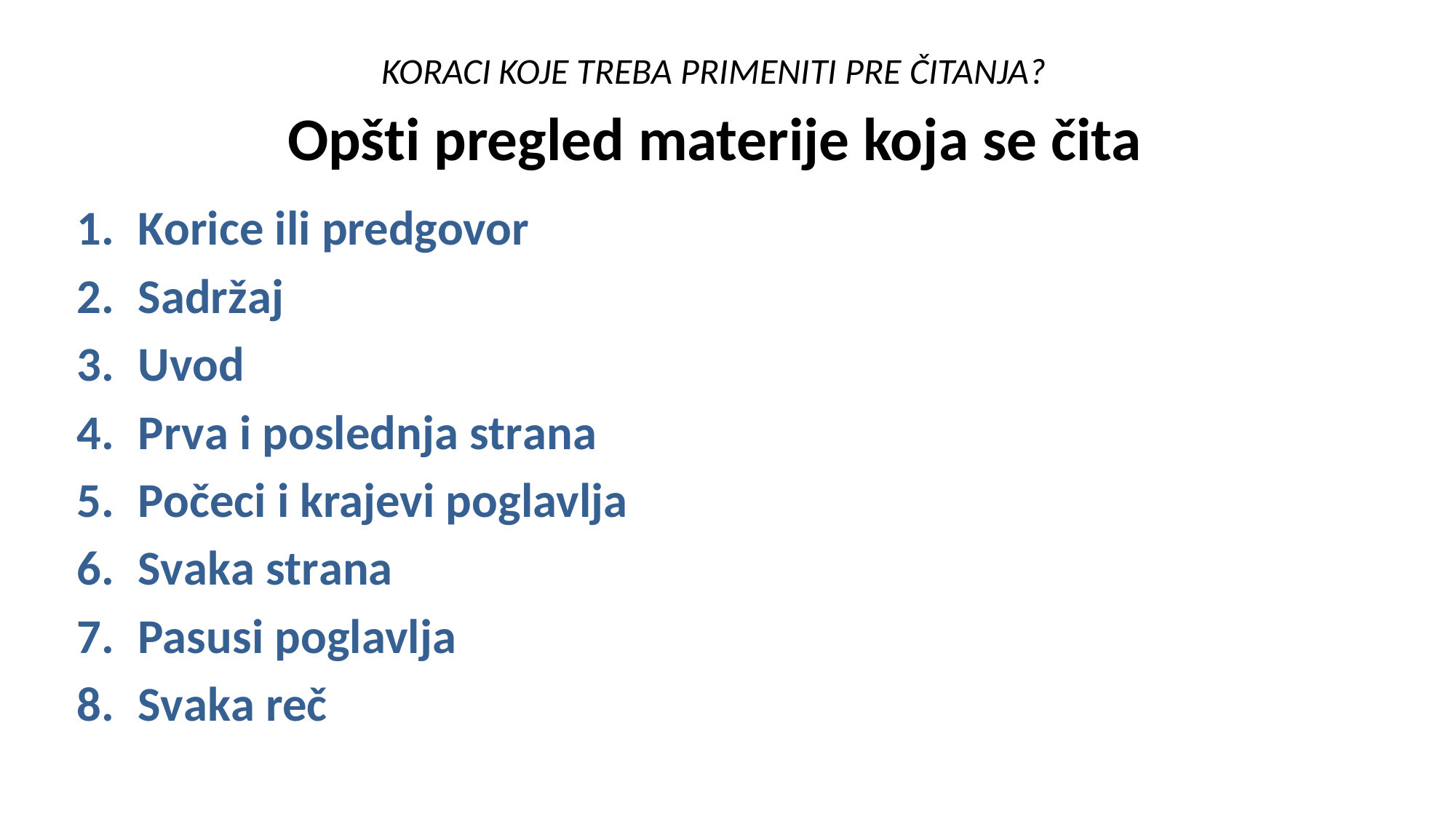

KORACI KOJE TREBA PRIMENITI PRE ČITANJA?
Opšti pregled materije koja se čita

Korice ili predgovor
Sаdržаj
Uvod
Prvа i poslednjа strаnа
Počeci i krajevi poglavlja
Svаkа strаnа
Pasusi poglavlja
Svаkа reč